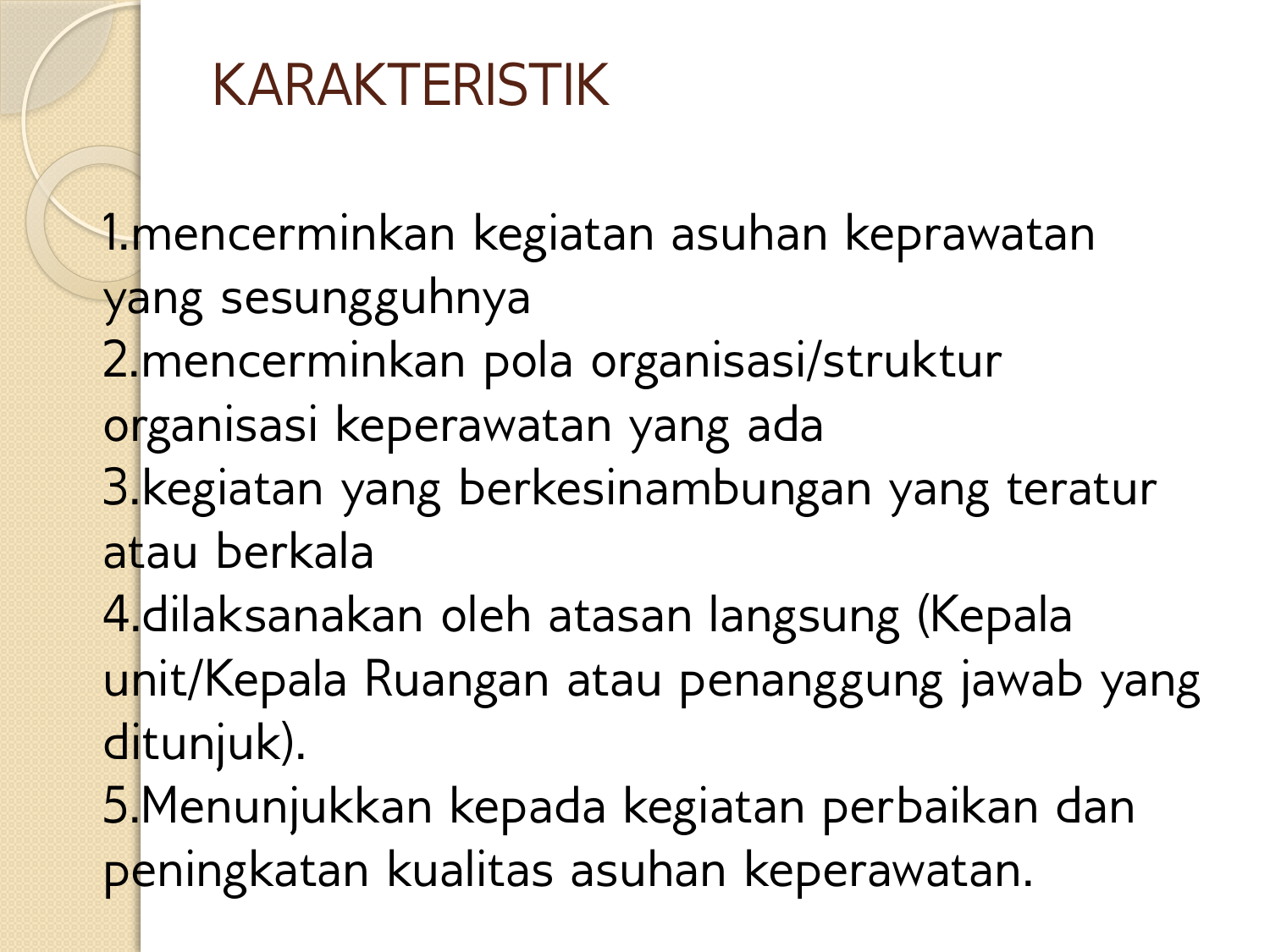

# KARAKTERISTIK
1.mencerminkan kegiatan asuhan keprawatan yang sesungguhnya
2.mencerminkan pola organisasi/struktur organisasi keperawatan yang ada
3.kegiatan yang berkesinambungan yang teratur atau berkala
4.dilaksanakan oleh atasan langsung (Kepala unit/Kepala Ruangan atau penanggung jawab yang ditunjuk).
5.Menunjukkan kepada kegiatan perbaikan dan peningkatan kualitas asuhan keperawatan.